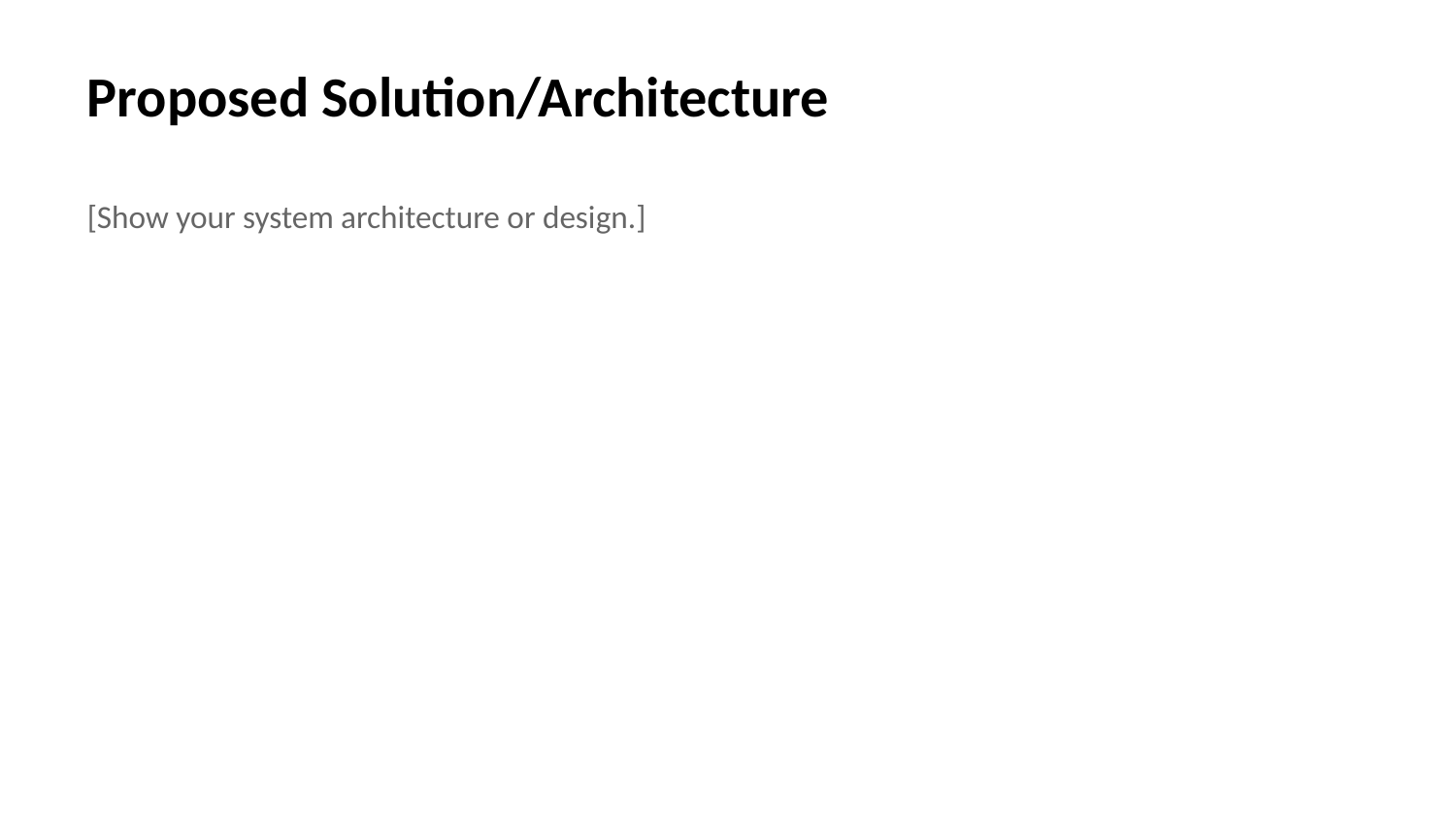

Proposed Solution/Architecture
[Show your system architecture or design.]